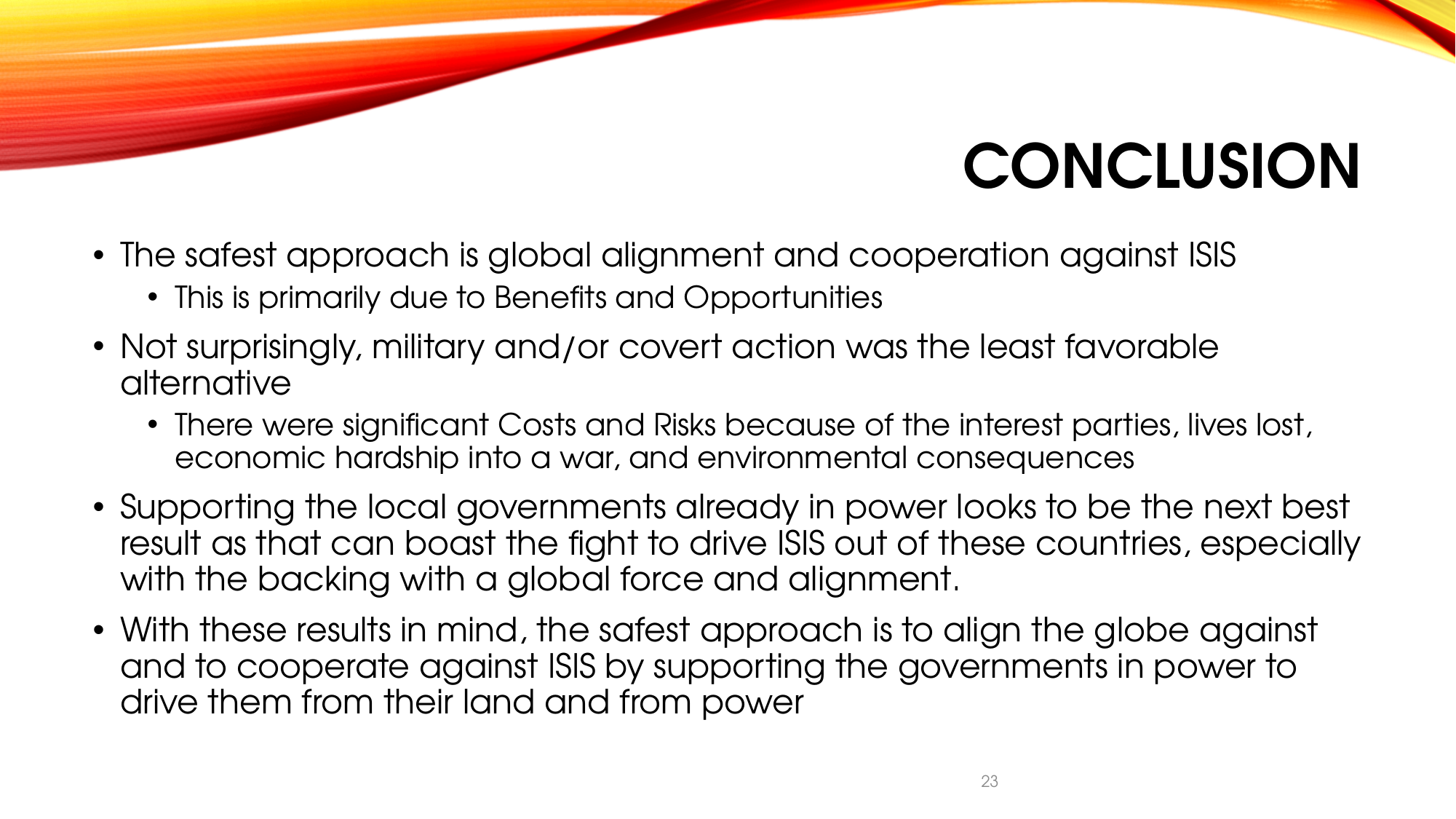

# conclusion
The safest approach is global alignment and cooperation against ISIS
This is primarily due to Benefits and Opportunities
Not surprisingly, military and/or covert action was the least favorable alternative
There were significant Costs and Risks because of the interest parties, lives lost, economic hardship into a war, and environmental consequences
Supporting the local governments already in power looks to be the next best result as that can boast the fight to drive ISIS out of these countries, especially with the backing with a global force and alignment.
With these results in mind, the safest approach is to align the globe against and to cooperate against ISIS by supporting the governments in power to drive them from their land and from power

23